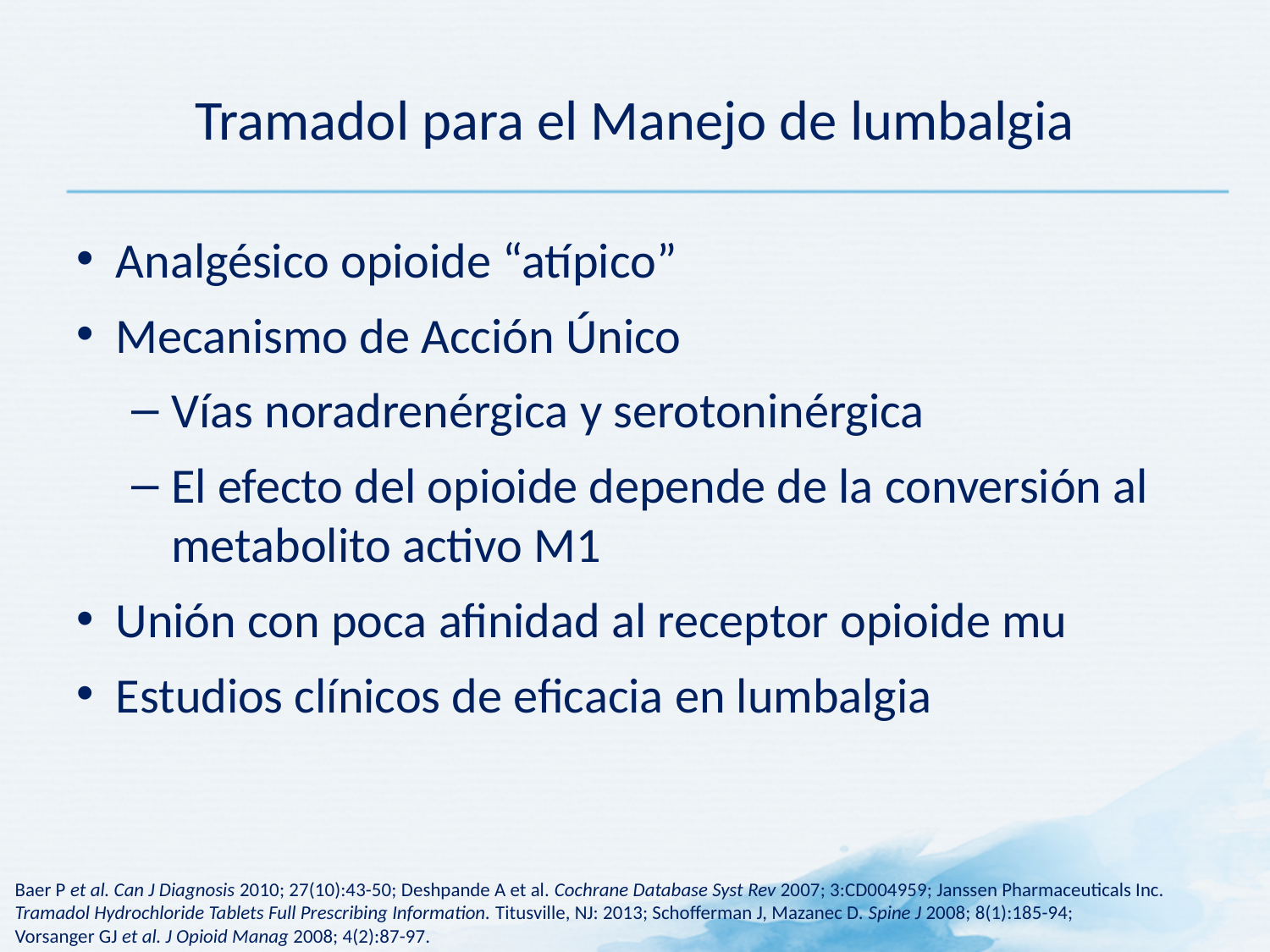

# Tramadol para el Manejo de lumbalgia
Analgésico opioide “atípico”
Mecanismo de Acción Único
Vías noradrenérgica y serotoninérgica
El efecto del opioide depende de la conversión al metabolito activo M1
Unión con poca afinidad al receptor opioide mu
Estudios clínicos de eficacia en lumbalgia
Baer P et al. Can J Diagnosis 2010; 27(10):43-50; Deshpande A et al. Cochrane Database Syst Rev 2007; 3:CD004959; Janssen Pharmaceuticals Inc. Tramadol Hydrochloride Tablets Full Prescribing Information. Titusville, NJ: 2013; Schofferman J, Mazanec D. Spine J 2008; 8(1):185-94;
Vorsanger GJ et al. J Opioid Manag 2008; 4(2):87-97.